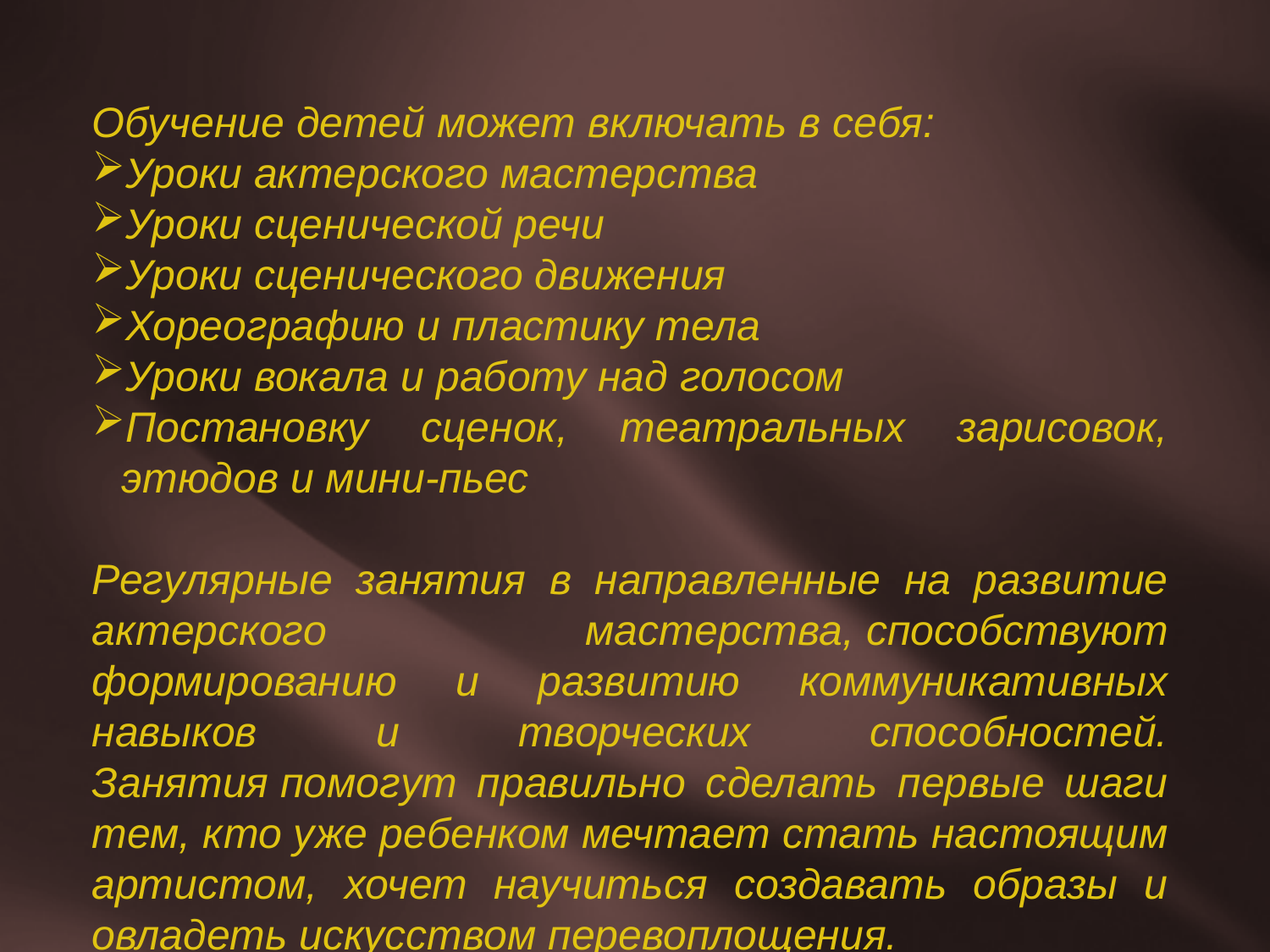

Обучение детей может включать в себя:
Уроки актерского мастерства
Уроки сценической речи
Уроки сценического движения
Хореографию и пластику тела
Уроки вокала и работу над голосом
Постановку сценок, театральных зарисовок, этюдов и мини-пьес

Регулярные занятия в направленные на развитие актерского мастерства, способствуют формированию и развитию коммуникативных навыков и творческих способностей. Занятия помогут правильно сделать первые шаги тем, кто уже ребенком мечтает стать настоящим артистом, хочет научиться создавать образы и овладеть искусством перевоплощения.